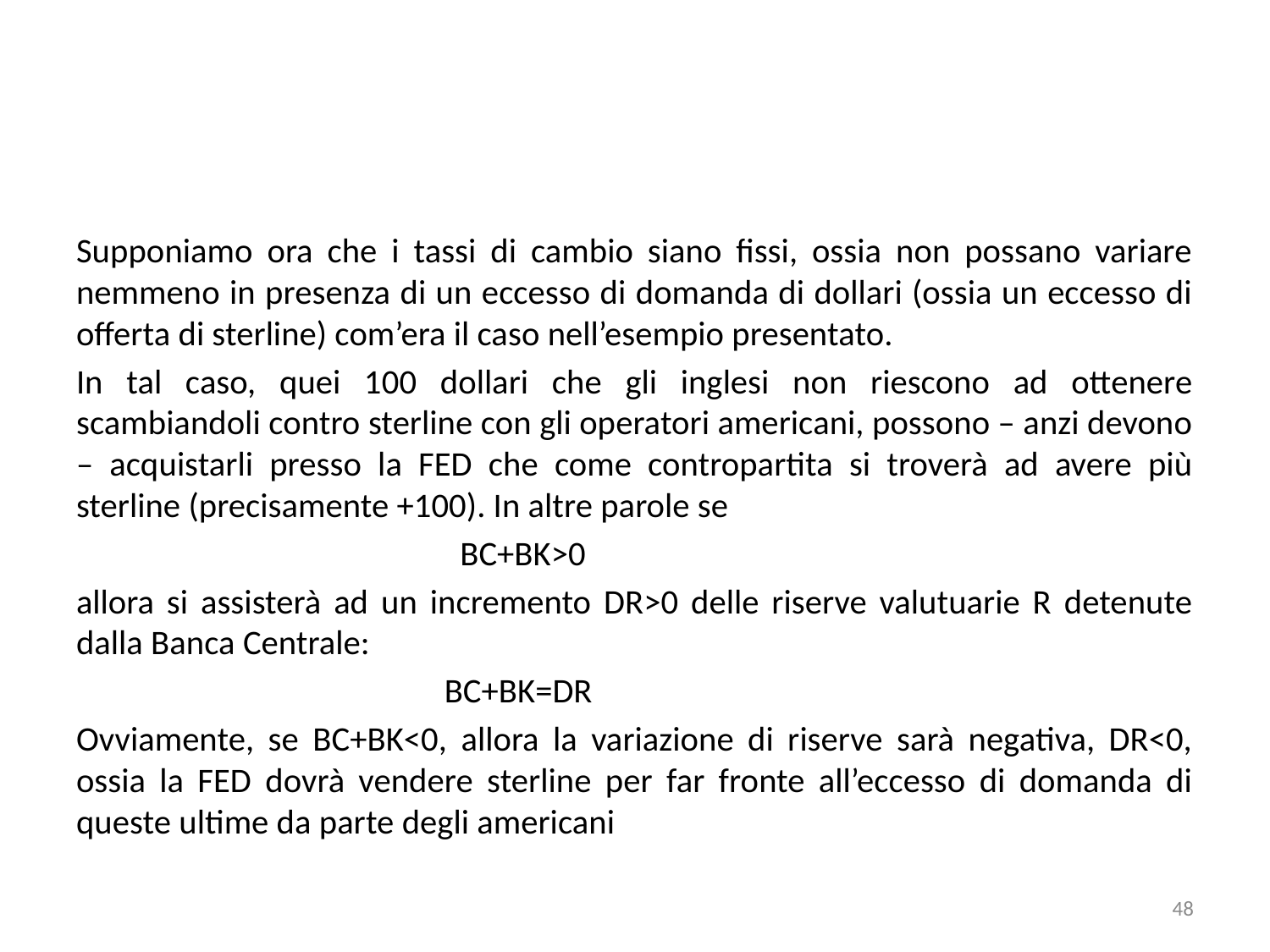

#
Supponiamo ora che i tassi di cambio siano fissi, ossia non possano variare nemmeno in presenza di un eccesso di domanda di dollari (ossia un eccesso di offerta di sterline) com’era il caso nell’esempio presentato.
In tal caso, quei 100 dollari che gli inglesi non riescono ad ottenere scambiandoli contro sterline con gli operatori americani, possono – anzi devono – acquistarli presso la FED che come contropartita si troverà ad avere più sterline (precisamente +100). In altre parole se
                                                 BC+BK>0
allora si assisterà ad un incremento DR>0 delle riserve valutuarie R detenute dalla Banca Centrale:
                                               BC+BK=DR
Ovviamente, se BC+BK<0, allora la variazione di riserve sarà negativa, DR<0, ossia la FED dovrà vendere sterline per far fronte all’eccesso di domanda di queste ultime da parte degli americani
48